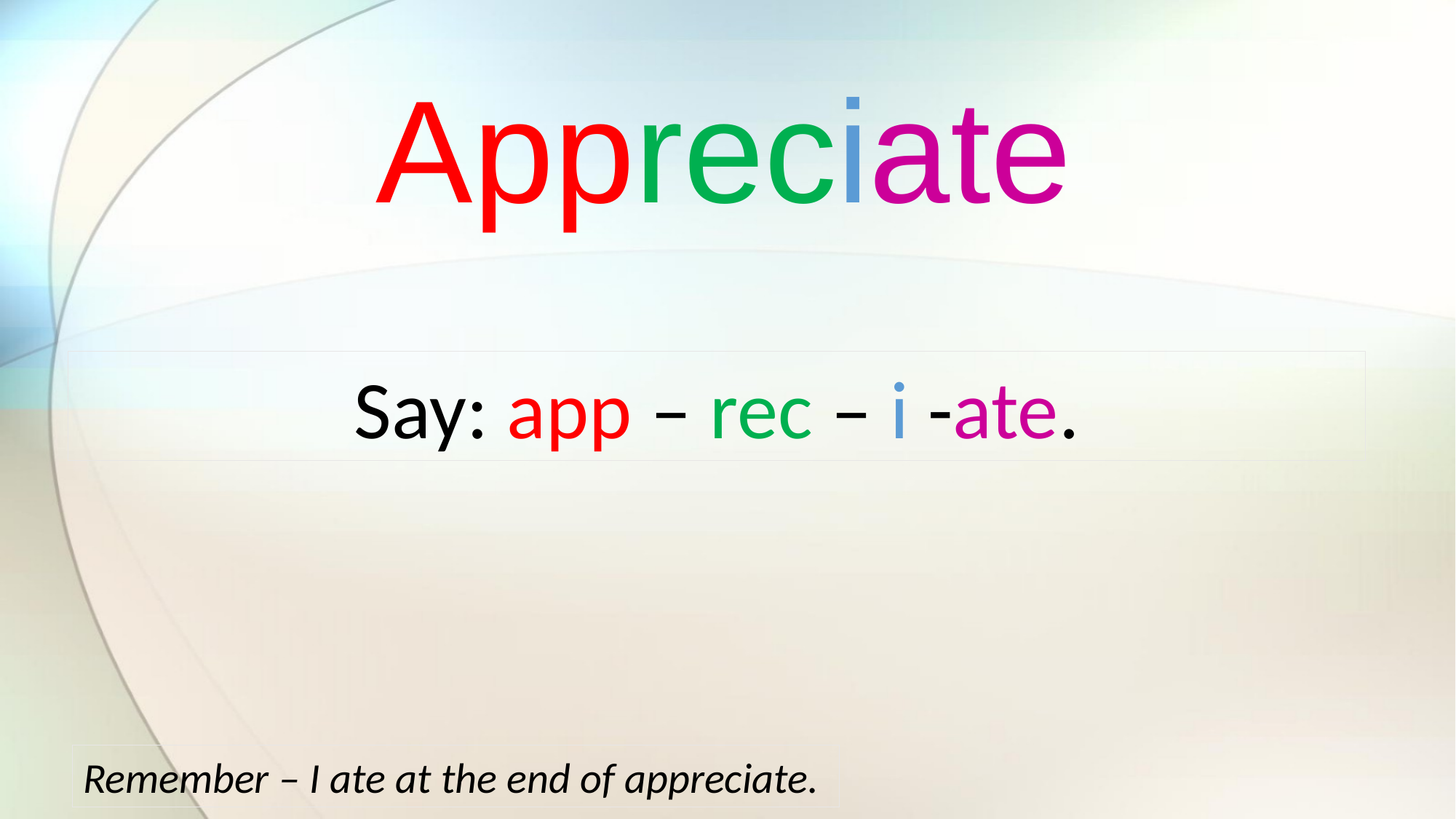

Appreciate
Say: app – rec – i -ate.
Remember – I ate at the end of appreciate.